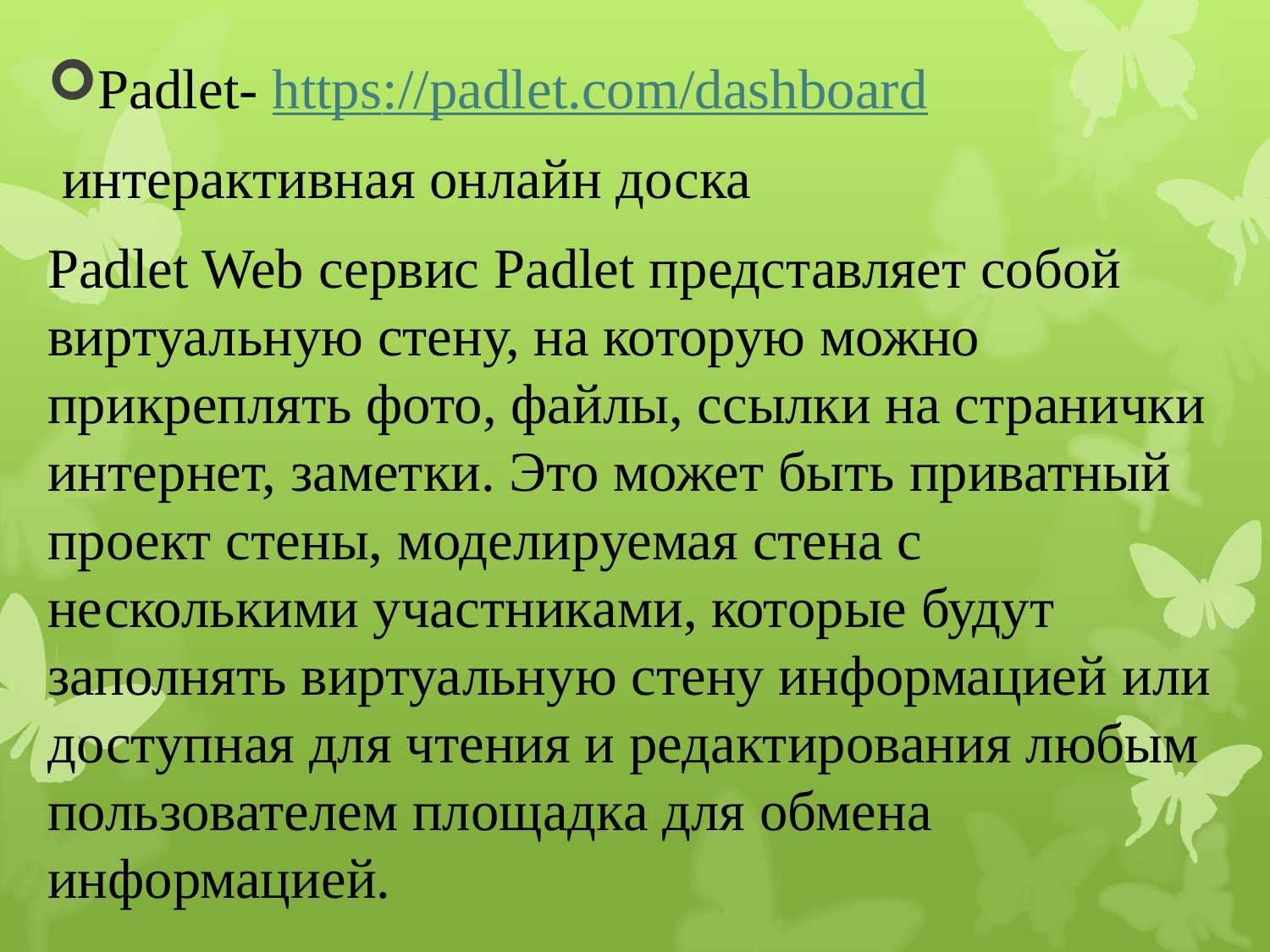

Padlet- https://padlet.com/dashboard
 интерактивная онлайн доска
Padlet Web сервис Padlet представляет собой виртуальную стену, на которую можно прикреплять фото, файлы, ссылки на странички интернет, заметки. Это может быть приватный проект стены, моделируемая стена с несколькими участниками, которые будут заполнять виртуальную стену информацией или доступная для чтения и редактирования любым пользователем площадка для обмена информацией.